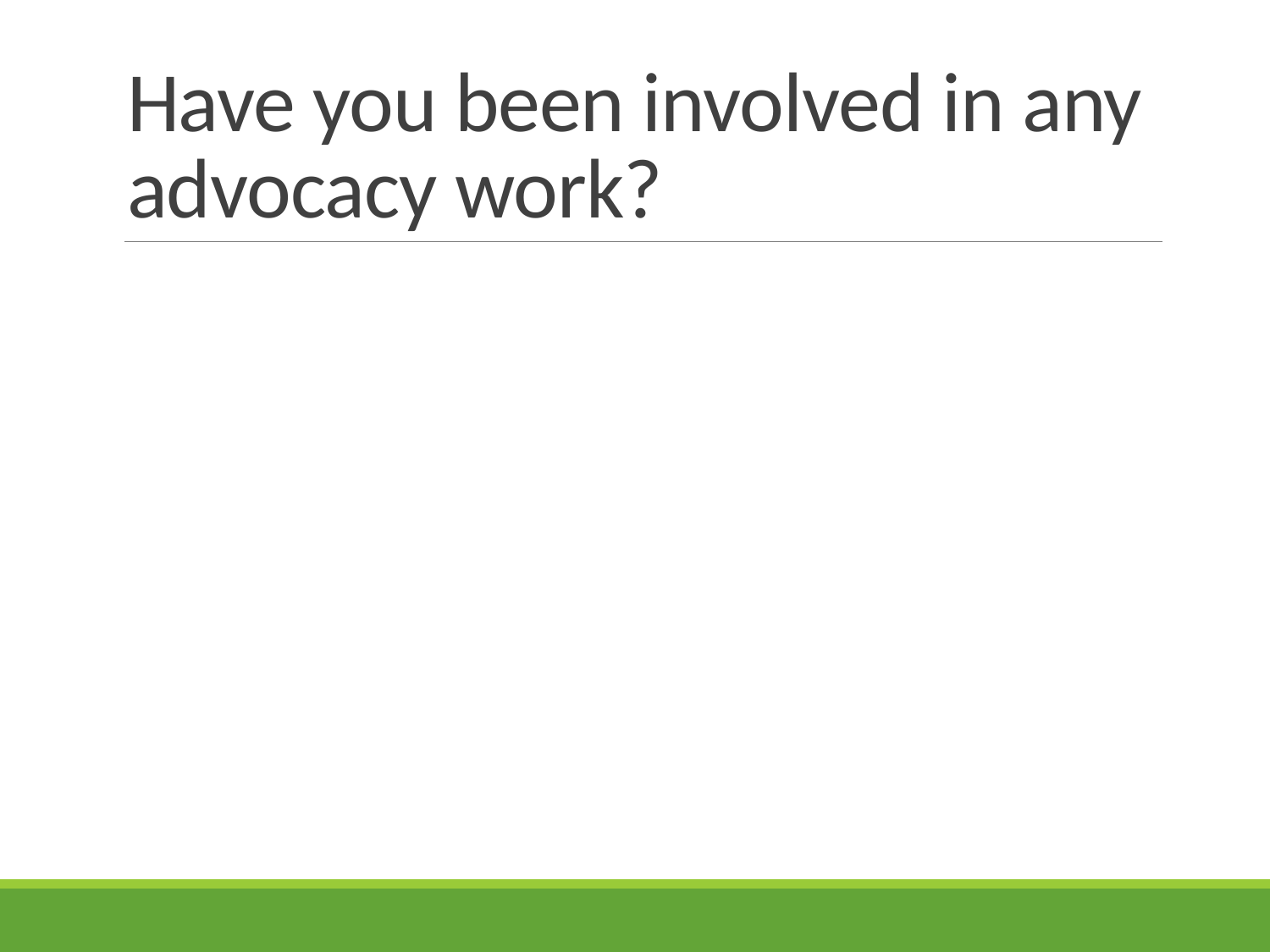

# Have you been involved in any advocacy work?